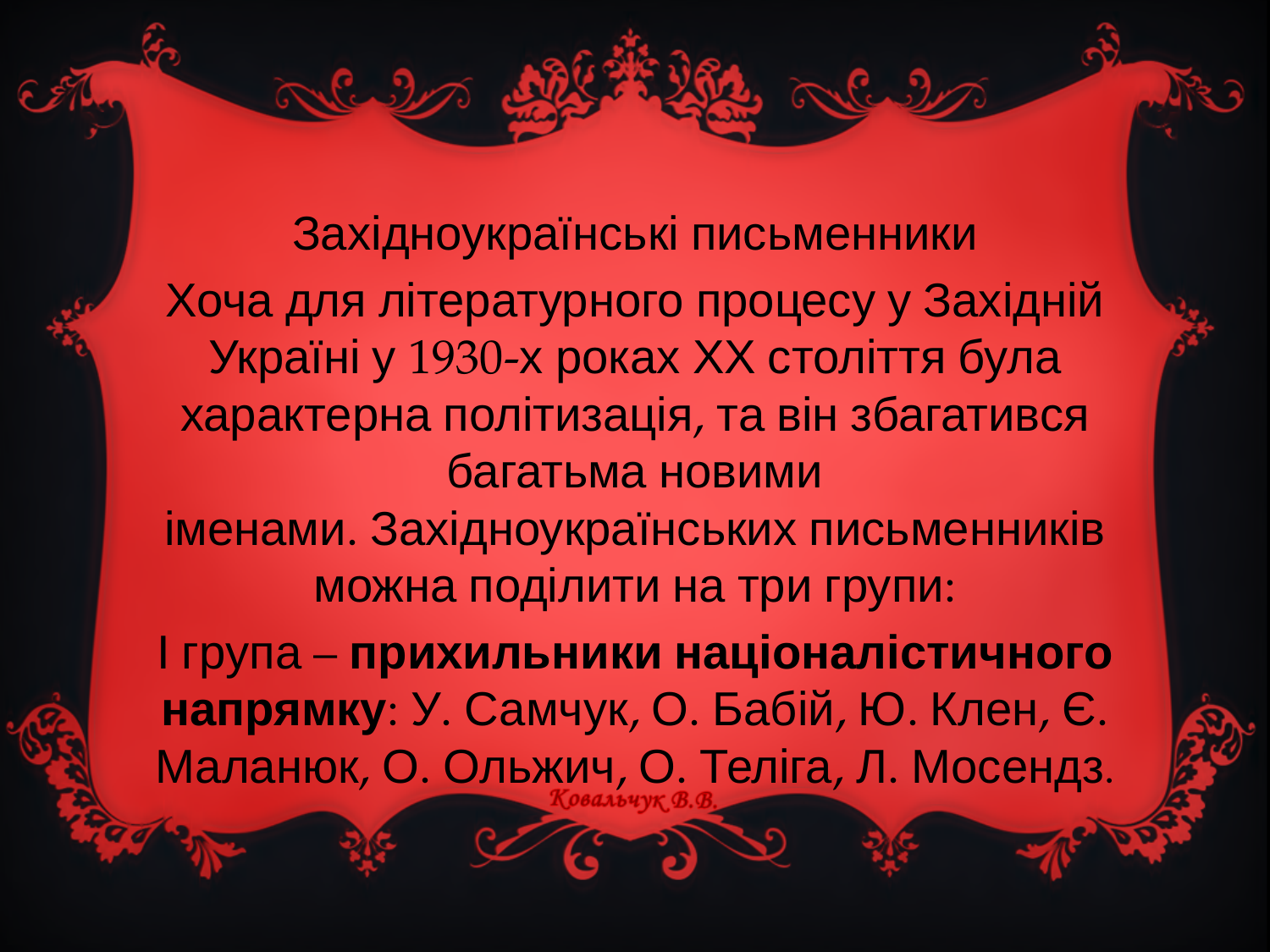

Західноукраїнські письменники
Хоча для літературного процесу у Західній Україні у 1930-х роках ХХ століття була характерна політизація, та він збагатився багатьма новими іменами. Західноукраїнських письменників можна поділити на три групи:
І група – прихильники націоналістичного напрямку: У. Самчук, О. Бабій, Ю. Клен, Є. Маланюк, О. Ольжич, О. Теліга, Л. Мосендз.